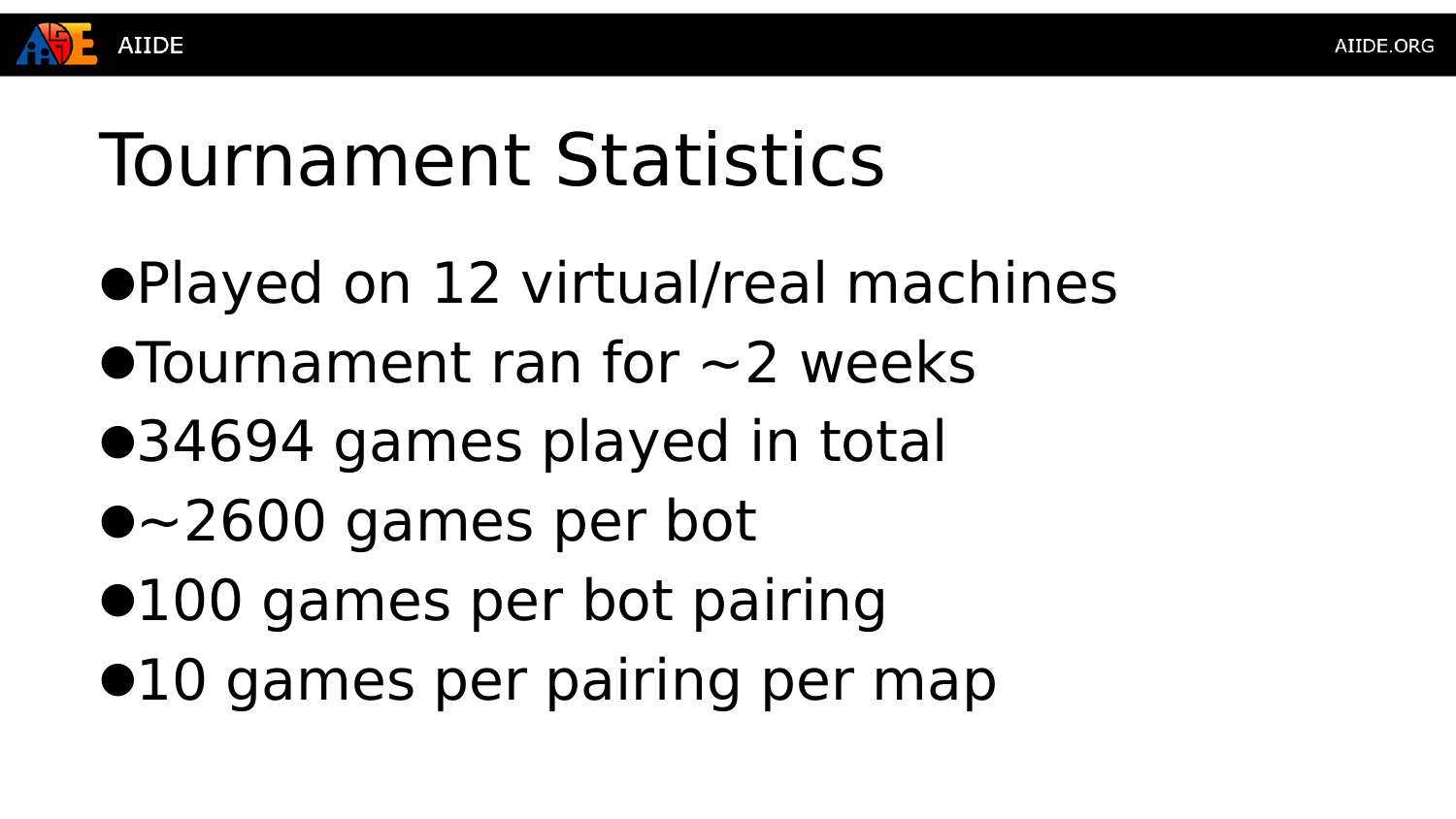

# Tournament Statistics
Played on 12 virtual/real machines
Tournament ran for ~2 weeks
34694 games played in total
~2600 games per bot
100 games per bot pairing
10 games per pairing per map